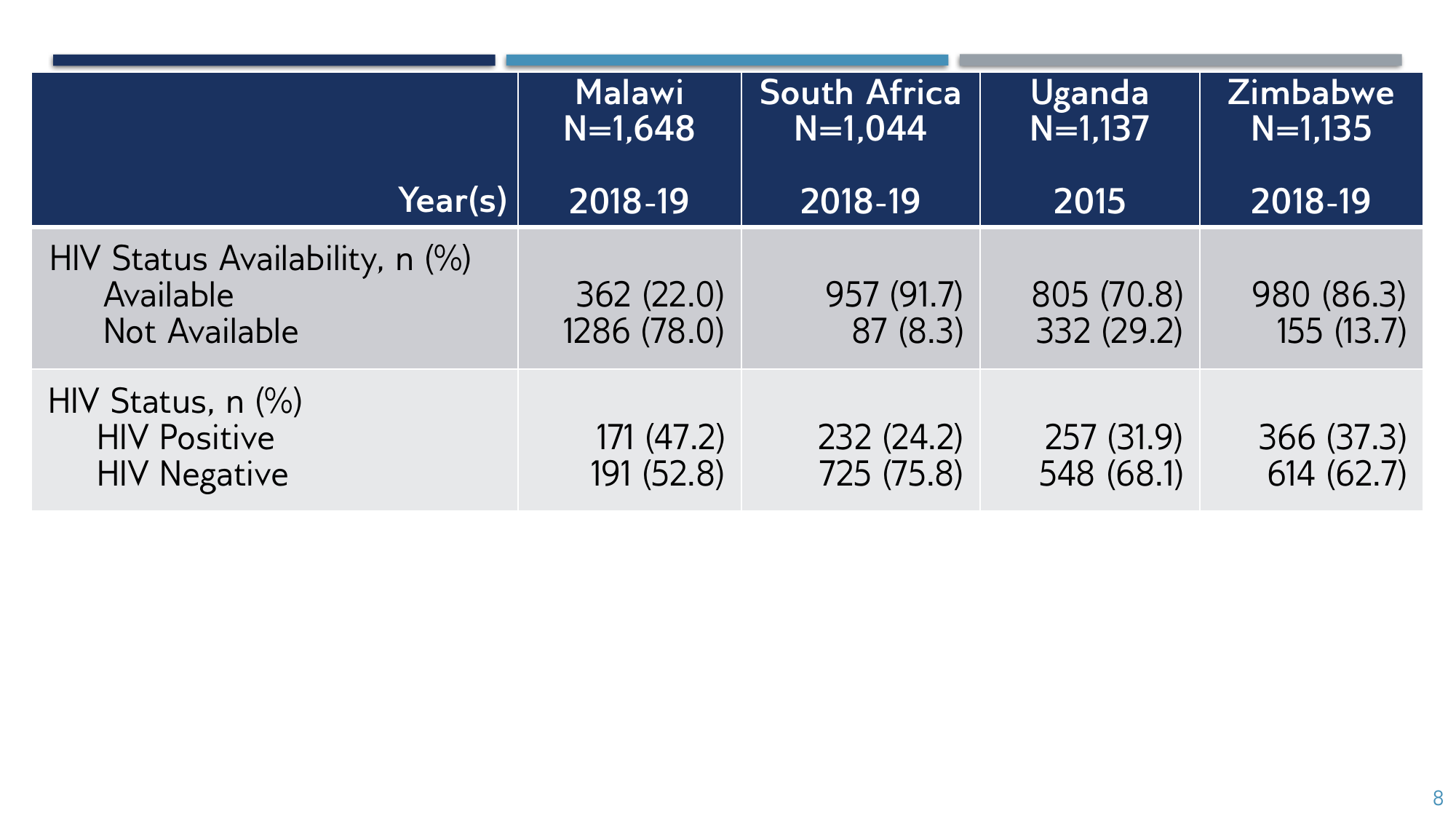

| Year(s) | Malawi N=1,648 2018-19 | South Africa N=1,044 2018-19 | Uganda N=1,137 2015 | Zimbabwe N=1,135 2018-19 |
| --- | --- | --- | --- | --- |
| HIV Status Availability, n (%) Available Not Available | 362 (22.0) 1286 (78.0) | 957 (91.7) 87 (8.3) | 805 (70.8) 332 (29.2) | 980 (86.3) 155 (13.7) |
| HIV Status, n (%) HIV Positive HIV Negative | 171 (47.2) 191 (52.8) | 232 (24.2) 725 (75.8) | 257 (31.9) 548 (68.1) | 366 (37.3) 614 (62.7) |
# HIV-related information in Cancer records
8